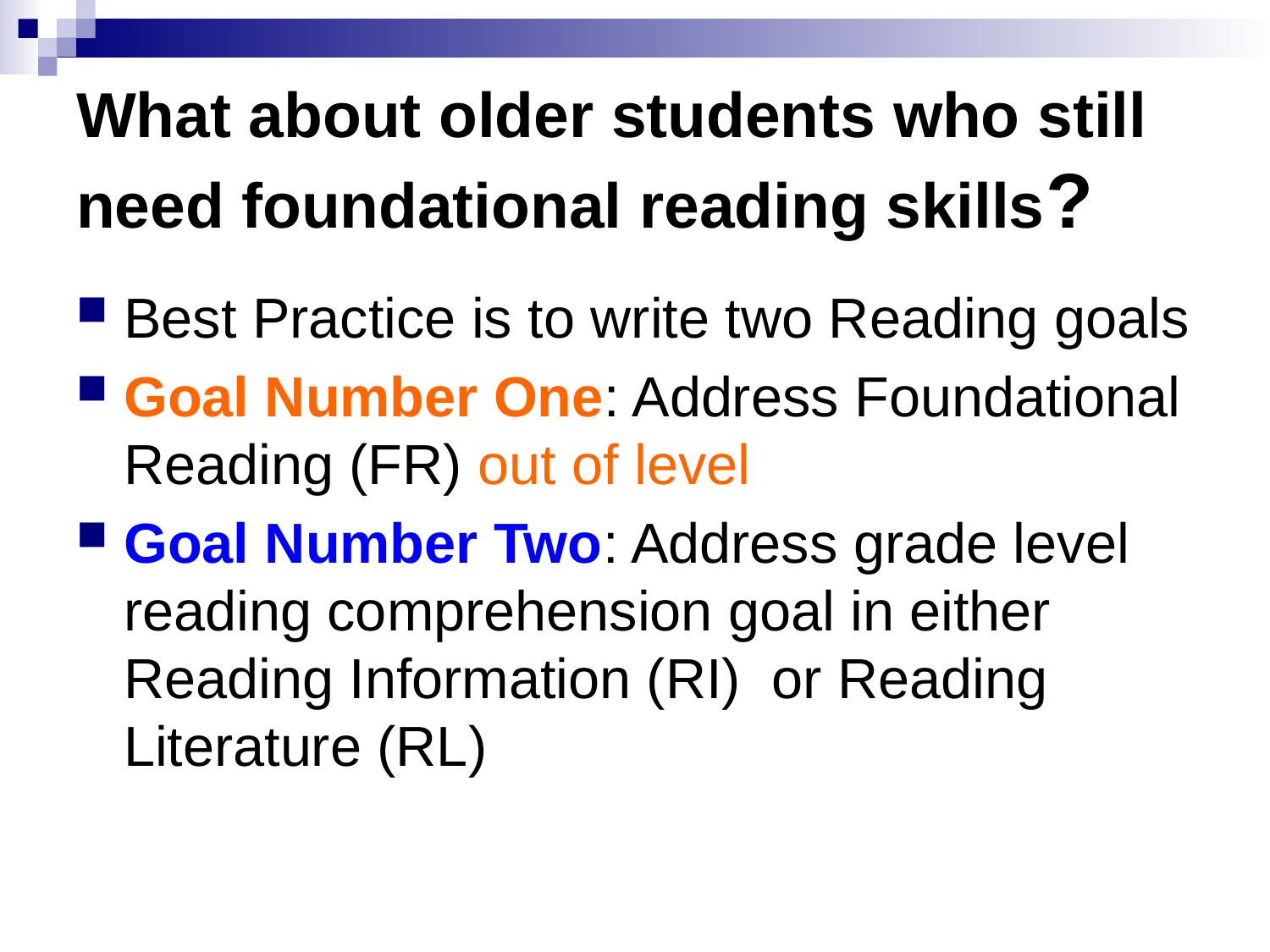

# What about older students who still need foundational reading skills?
Best Practice is to write two Reading goals
Goal Number One: Address Foundational Reading (FR) out of level
Goal Number Two: Address grade level reading comprehension goal in either Reading Information (RI)  or Reading Literature (RL)